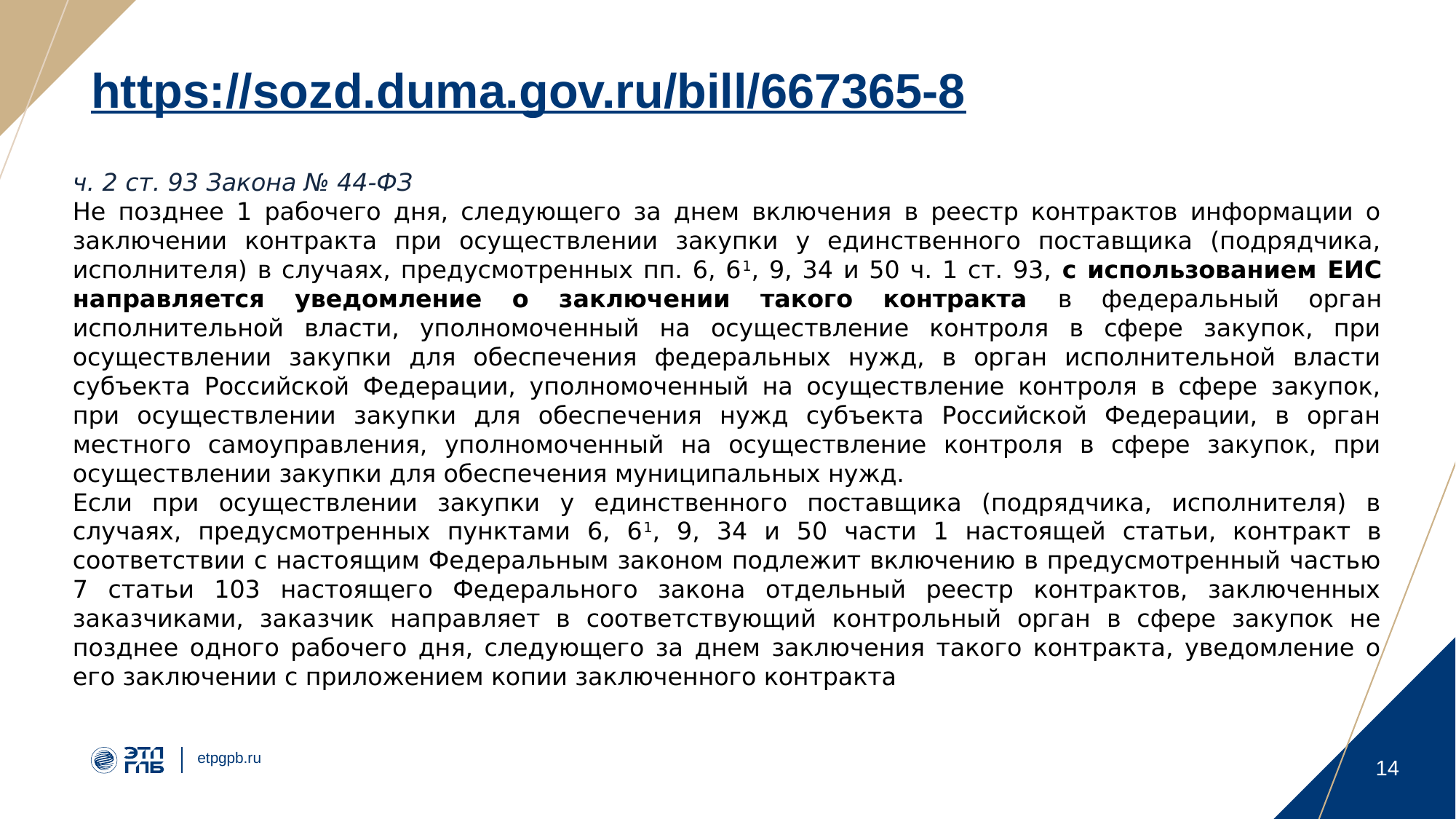

# https://sozd.duma.gov.ru/bill/667365-8
ч. 2 ст. 93 Закона № 44-ФЗ
Не позднее 1 рабочего дня, следующего за днем включения в реестр контрактов информации о заключении контракта при осуществлении закупки у единственного поставщика (подрядчика, исполнителя) в случаях, предусмотренных пп. 6, 61, 9, 34 и 50 ч. 1 ст. 93, с использованием ЕИС направляется уведомление о заключении такого контракта в федеральный орган исполнительной власти, уполномоченный на осуществление контроля в сфере закупок, при осуществлении закупки для обеспечения федеральных нужд, в орган исполнительной власти субъекта Российской Федерации, уполномоченный на осуществление контроля в сфере закупок, при осуществлении закупки для обеспечения нужд субъекта Российской Федерации, в орган местного самоуправления, уполномоченный на осуществление контроля в сфере закупок, при осуществлении закупки для обеспечения муниципальных нужд.
Если при осуществлении закупки у единственного поставщика (подрядчика, исполнителя) в случаях, предусмотренных пунктами 6, 61, 9, 34 и 50 части 1 настоящей статьи, контракт в соответствии с настоящим Федеральным законом подлежит включению в предусмотренный частью 7 статьи 103 настоящего Федерального закона отдельный реестр контрактов, заключенных заказчиками, заказчик направляет в соответствующий контрольный орган в сфере закупок не позднее одного рабочего дня, следующего за днем заключения такого контракта, уведомление о его заключении с приложением копии заключенного контракта